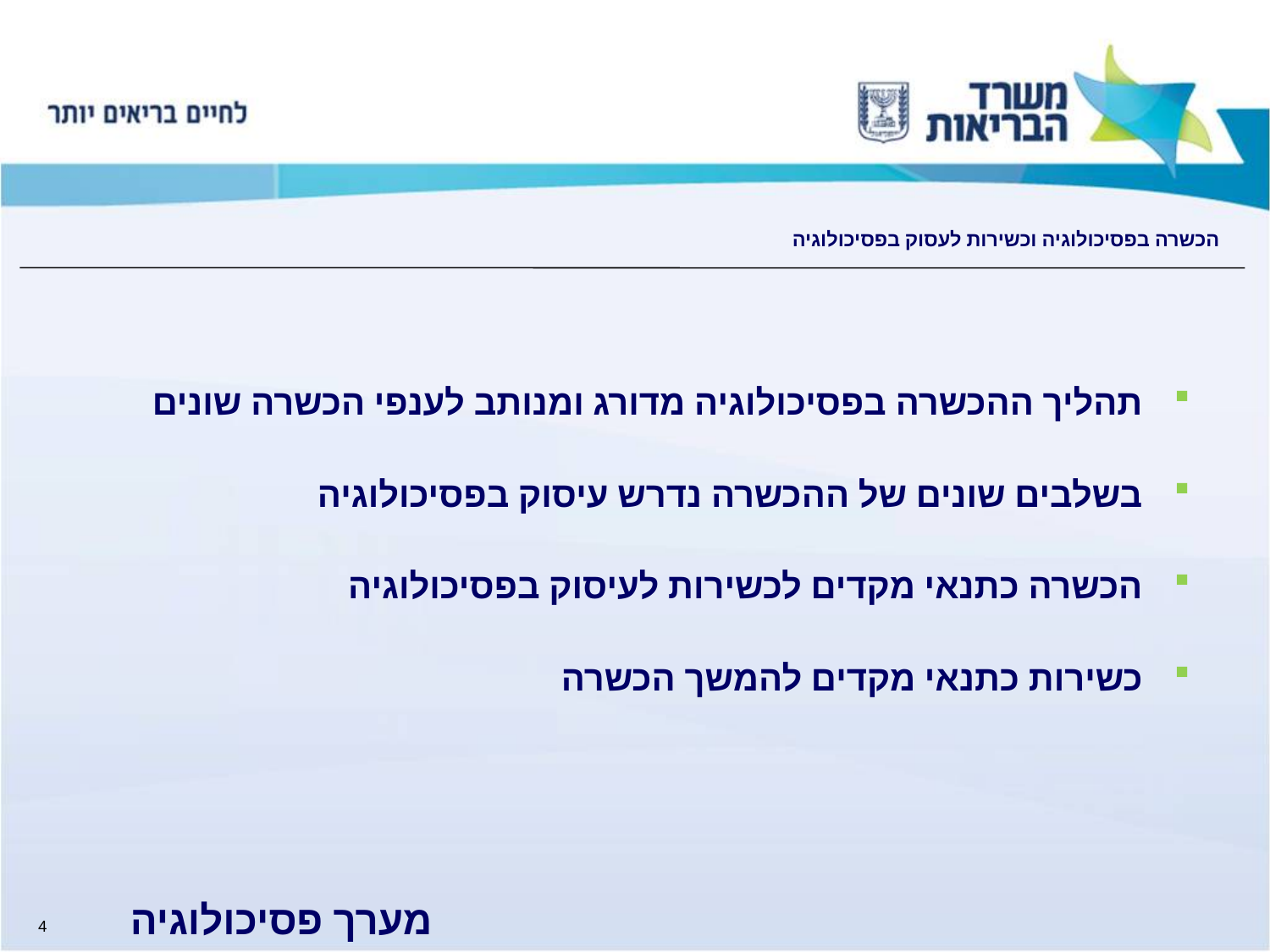

# הכשרה בפסיכולוגיה וכשירות לעסוק בפסיכולוגיה
תהליך ההכשרה בפסיכולוגיה מדורג ומנותב לענפי הכשרה שונים
בשלבים שונים של ההכשרה נדרש עיסוק בפסיכולוגיה
הכשרה כתנאי מקדים לכשירות לעיסוק בפסיכולוגיה
כשירות כתנאי מקדים להמשך הכשרה

מערך פסיכולוגיה